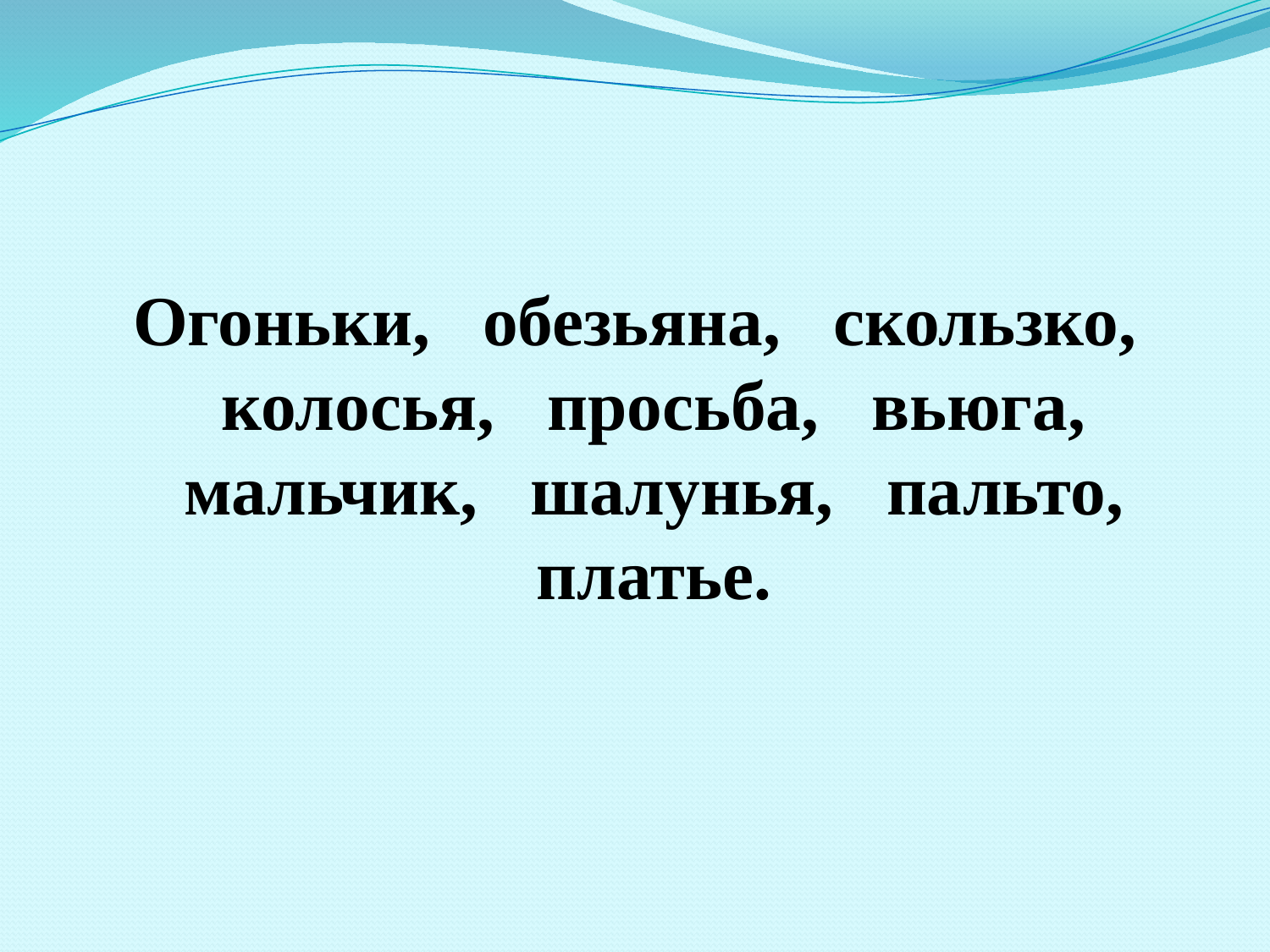

Огоньки,   обезьяна,   скользко, колосья,   просьба,   вьюга, мальчик,   шалунья,   пальто, платье.